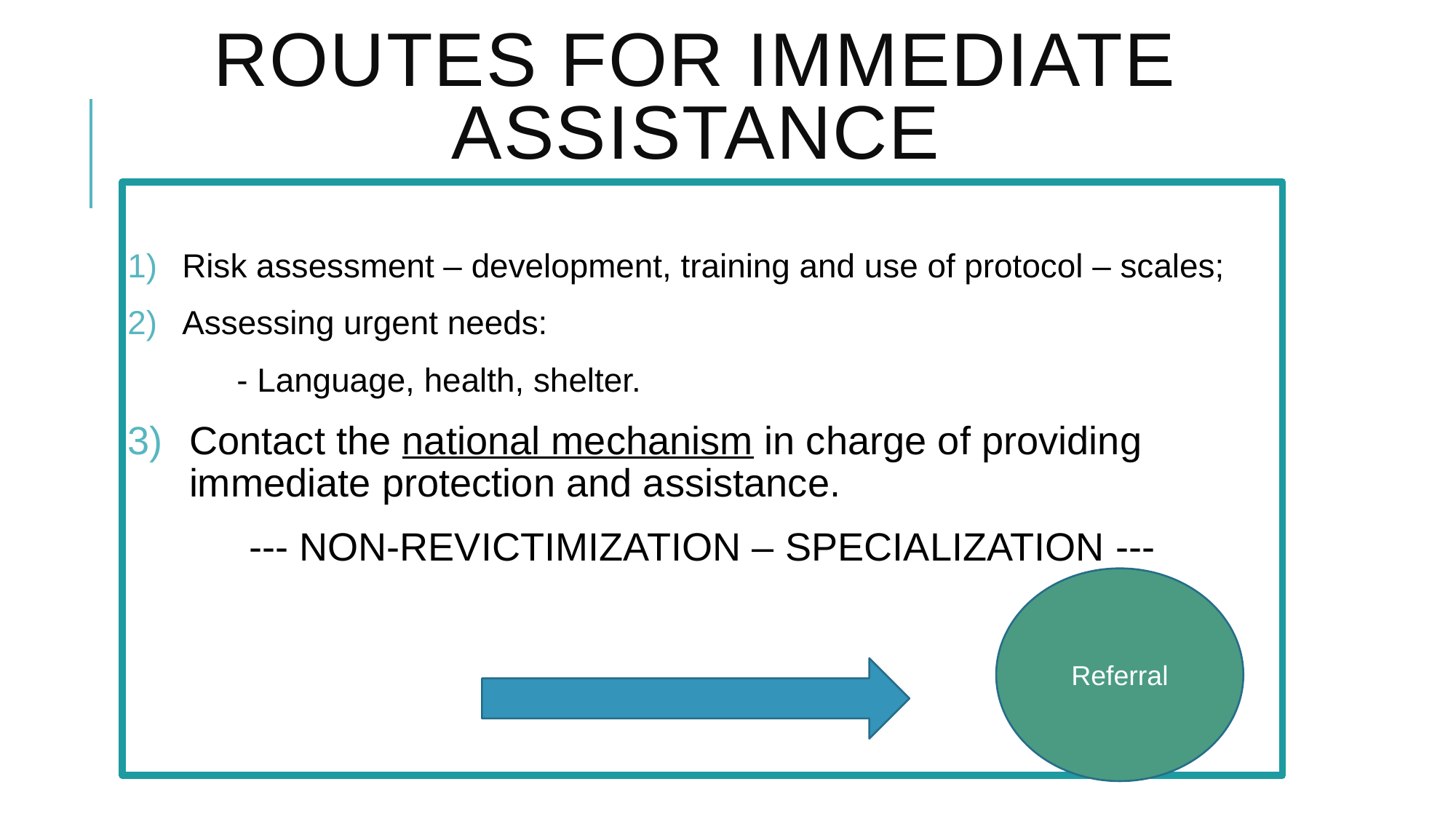

# ROUTES FOR IMMEDIATE ASSISTANCE

Risk assessment – development, training and use of protocol – scales;
Assessing urgent needs:
	- Language, health, shelter.
Contact the national mechanism in charge of providing immediate protection and assistance.
--- NON-REVICTIMIZATION – SPECIALIZATION ---

Referral